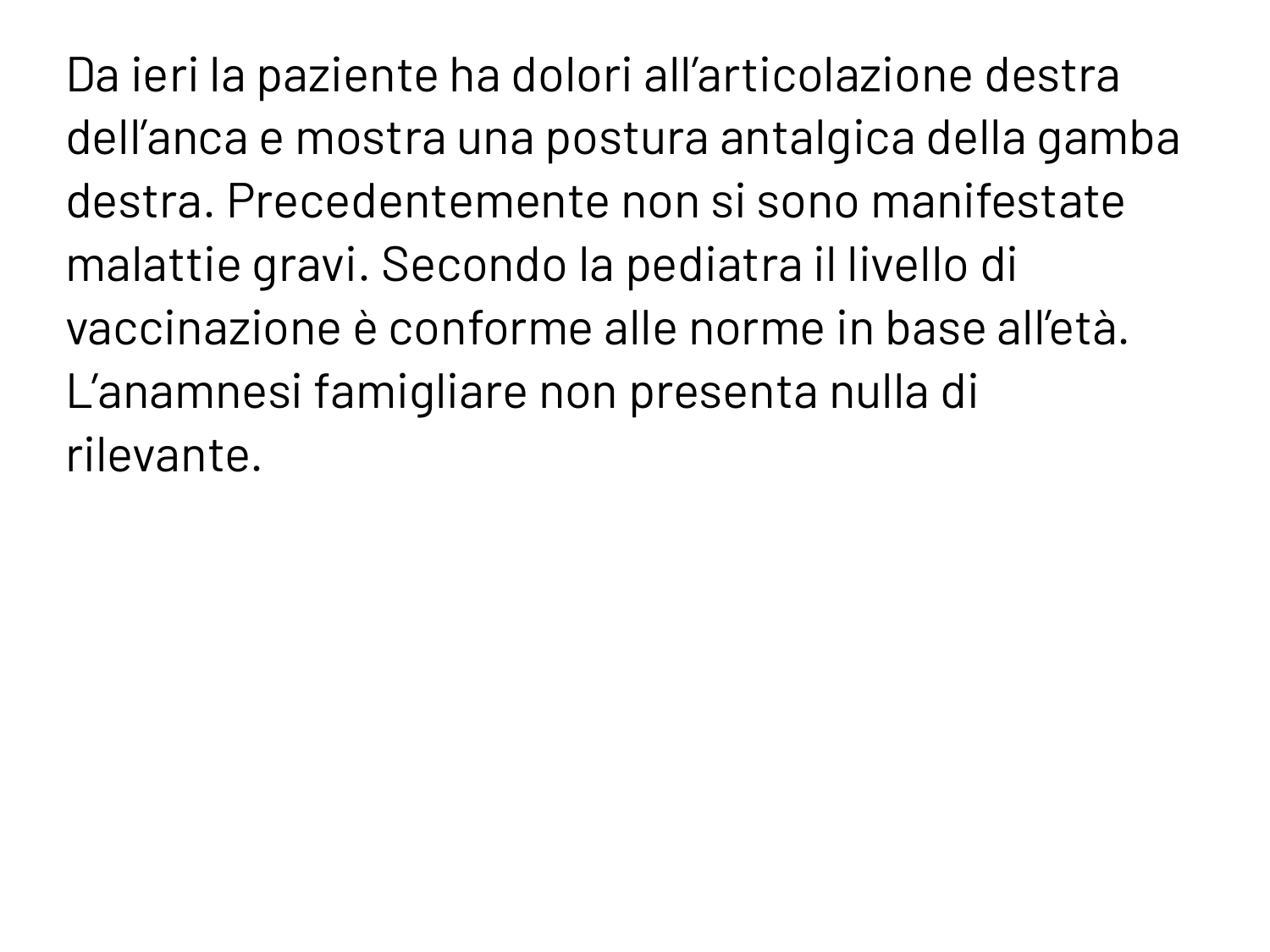

Da ieri la paziente ha dolori all’articolazione destra dell’anca e mostra una postura antalgica della gamba destra. Precedentemente non si sono manifestate malattie gravi. Secondo la pediatra il livello di vaccinazione è conforme alle norme in base all’età. L’anamnesi famigliare non presenta nulla di rilevante.